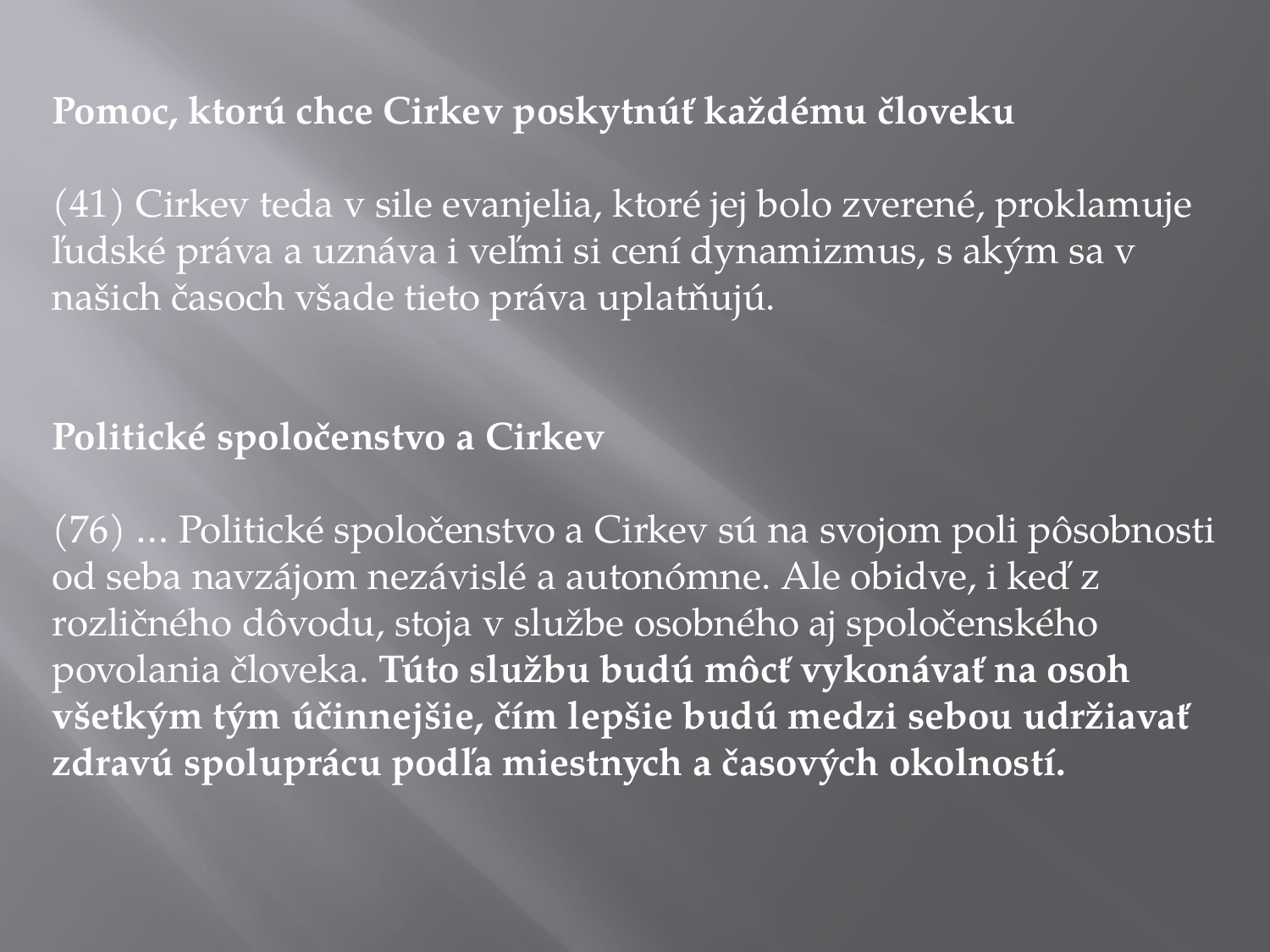

Pomoc, ktorú chce Cirkev poskytnúť každému človeku

(41) Cirkev teda v sile evanjelia, ktoré jej bolo zverené, proklamuje ľudské práva a uznáva i veľmi si cení dynamizmus, s akým sa v našich časoch všade tieto práva uplatňujú.

Politické spoločenstvo a Cirkev

(76) … Politické spoločenstvo a Cirkev sú na svojom poli pôsobnosti od seba navzájom nezávislé a autonómne. Ale obidve, i keď z rozličného dôvodu, stoja v službe osobného aj spoločenského povolania človeka. Túto službu budú môcť vykonávať na osoh všetkým tým účinnejšie, čím lepšie budú medzi sebou udržiavať zdravú spoluprácu podľa miestnych a časových okolností.